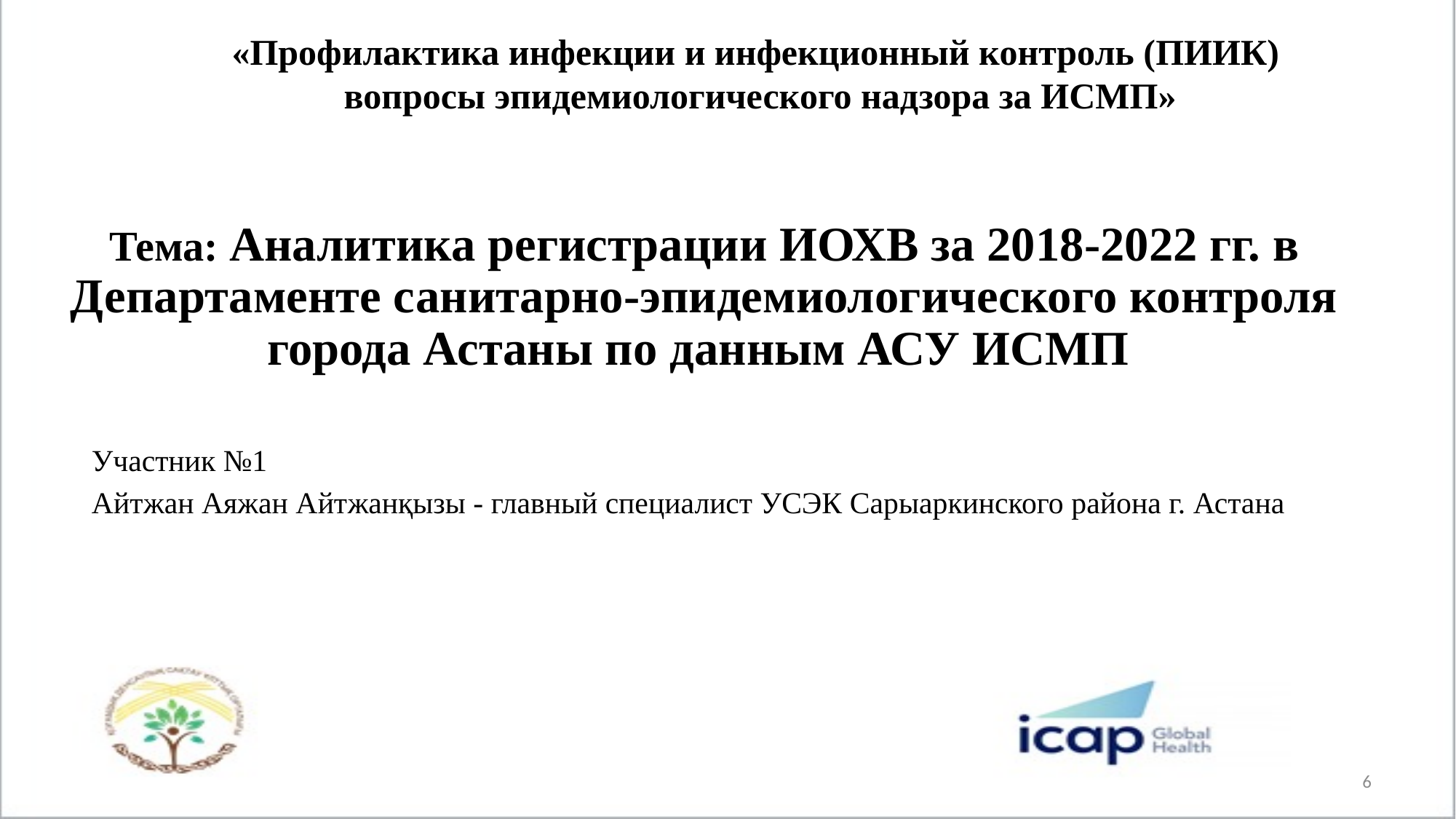

«Профилактика инфекции и инфекционный контроль (ПИИК)
вопросы эпидемиологического надзора за ИСМП»
# Тема: Аналитика регистрации ИОХВ за 2018-2022 гг. в Департаменте санитарно-эпидемиологического контроля города Астаны по данным АСУ ИСМП
Участник №1
Айтжан Аяжан Айтжанқызы - главный специалист УСЭК Сарыаркинского района г. Астана
6